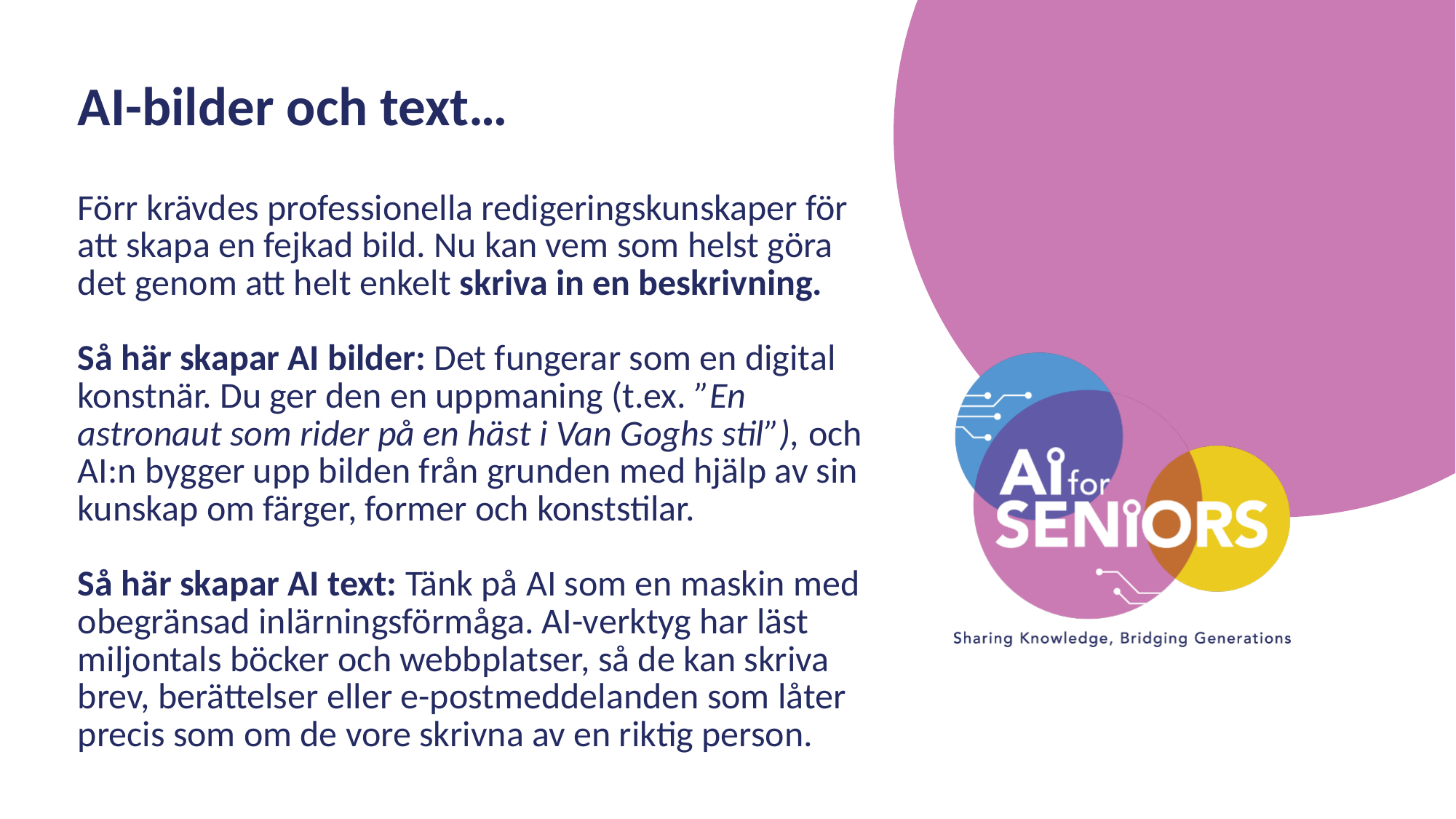

AI-bilder och text…
Förr krävdes professionella redigeringskunskaper för att skapa en fejkad bild. Nu kan vem som helst göra det genom att helt enkelt skriva in en beskrivning.

Så här skapar AI bilder: Det fungerar som en digital konstnär. Du ger den en uppmaning (t.ex. ”En astronaut som rider på en häst i Van Goghs stil”), och AI:n bygger upp bilden från grunden med hjälp av sin kunskap om färger, former och konststilar.

Så här skapar AI text: Tänk på AI som en maskin med obegränsad inlärningsförmåga. AI-verktyg har läst miljontals böcker och webbplatser, så de kan skriva brev, berättelser eller e-postmeddelanden som låter precis som om de vore skrivna av en riktig person.